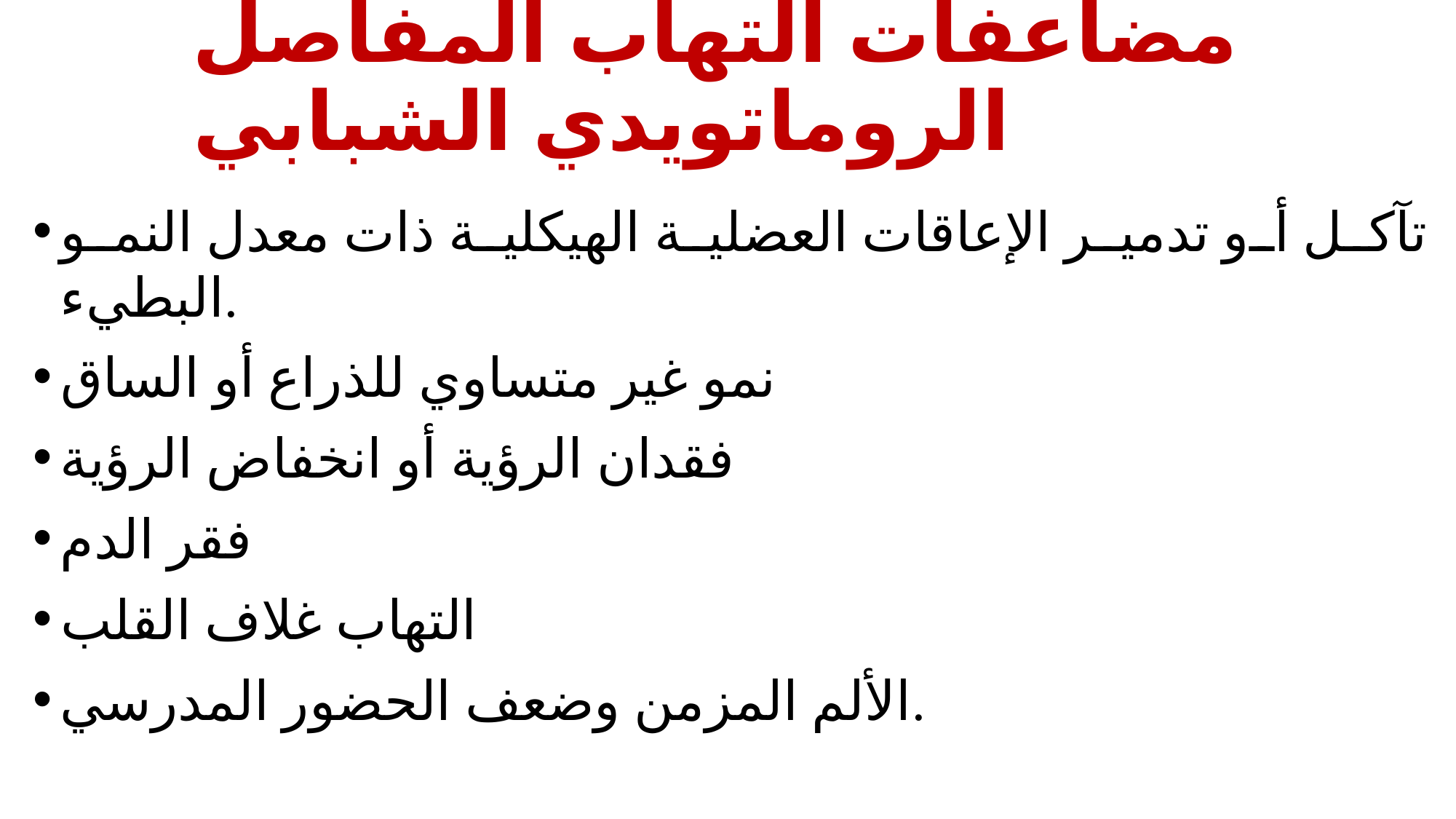

# مضاعفات التهاب المفاصل الروماتويدي الشبابي
تآكل أو تدمير الإعاقات العضلية الهيكلية ذات معدل النمو البطيء.
نمو غير متساوي للذراع أو الساق
فقدان الرؤية أو انخفاض الرؤية
فقر الدم
التهاب غلاف القلب
الألم المزمن وضعف الحضور المدرسي.